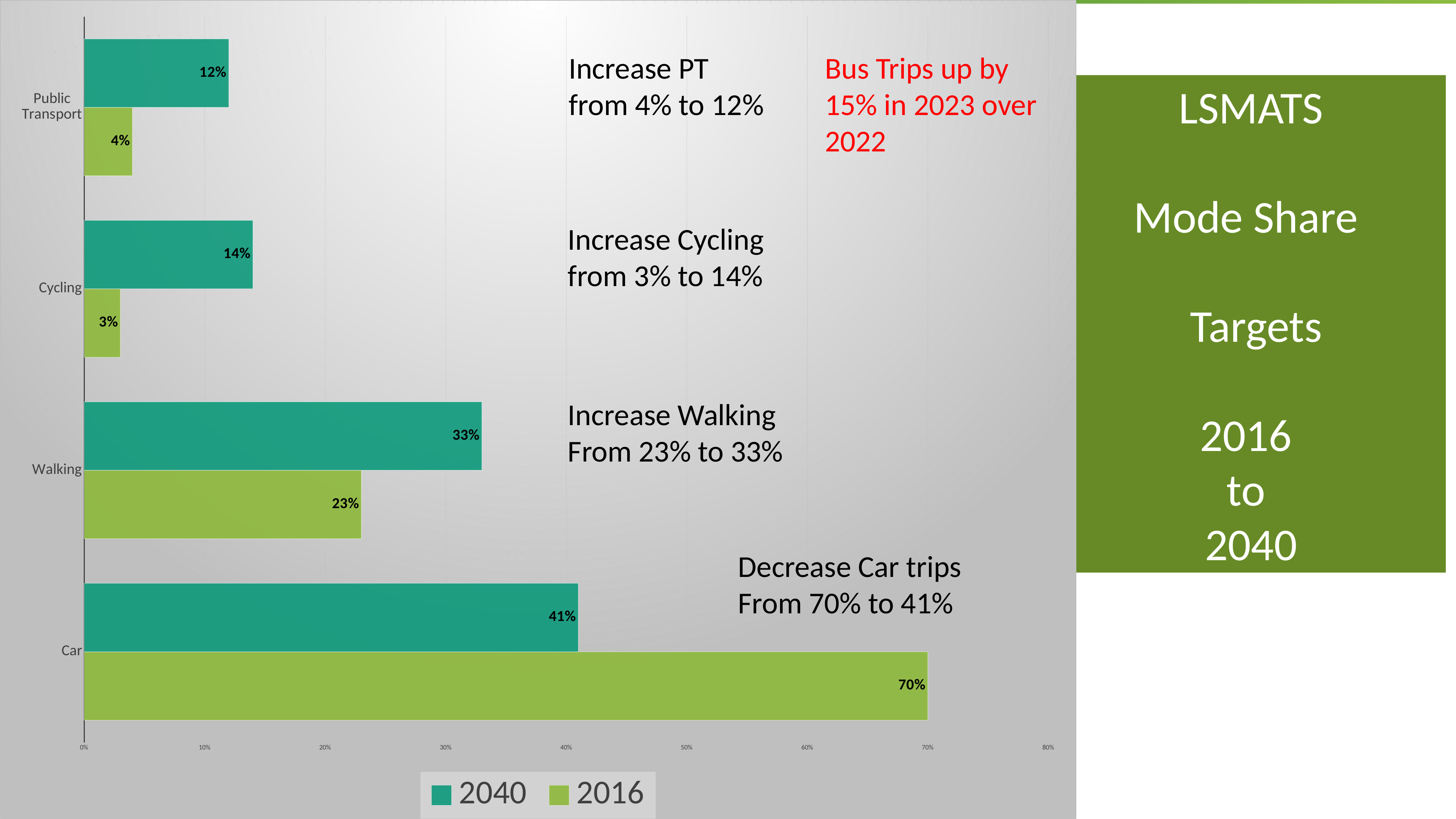

### Chart

| Category | 2016 | 2040 |
|---|---|---|
| Car | 0.7 | 0.41 |
| Walking | 0.23 | 0.33 |
| Cycling | 0.03 | 0.14 |
| Public Transport | 0.04 | 0.12 |
Increase PT
from 4% to 12%
Bus Trips up by 15% in 2023 over 2022
LSMATS

Mode Share

 Targets

2016
to
2040
Increase Cycling from 3% to 14%
Increase Walking
From 23% to 33%
Decrease Car trips
From 70% to 41%